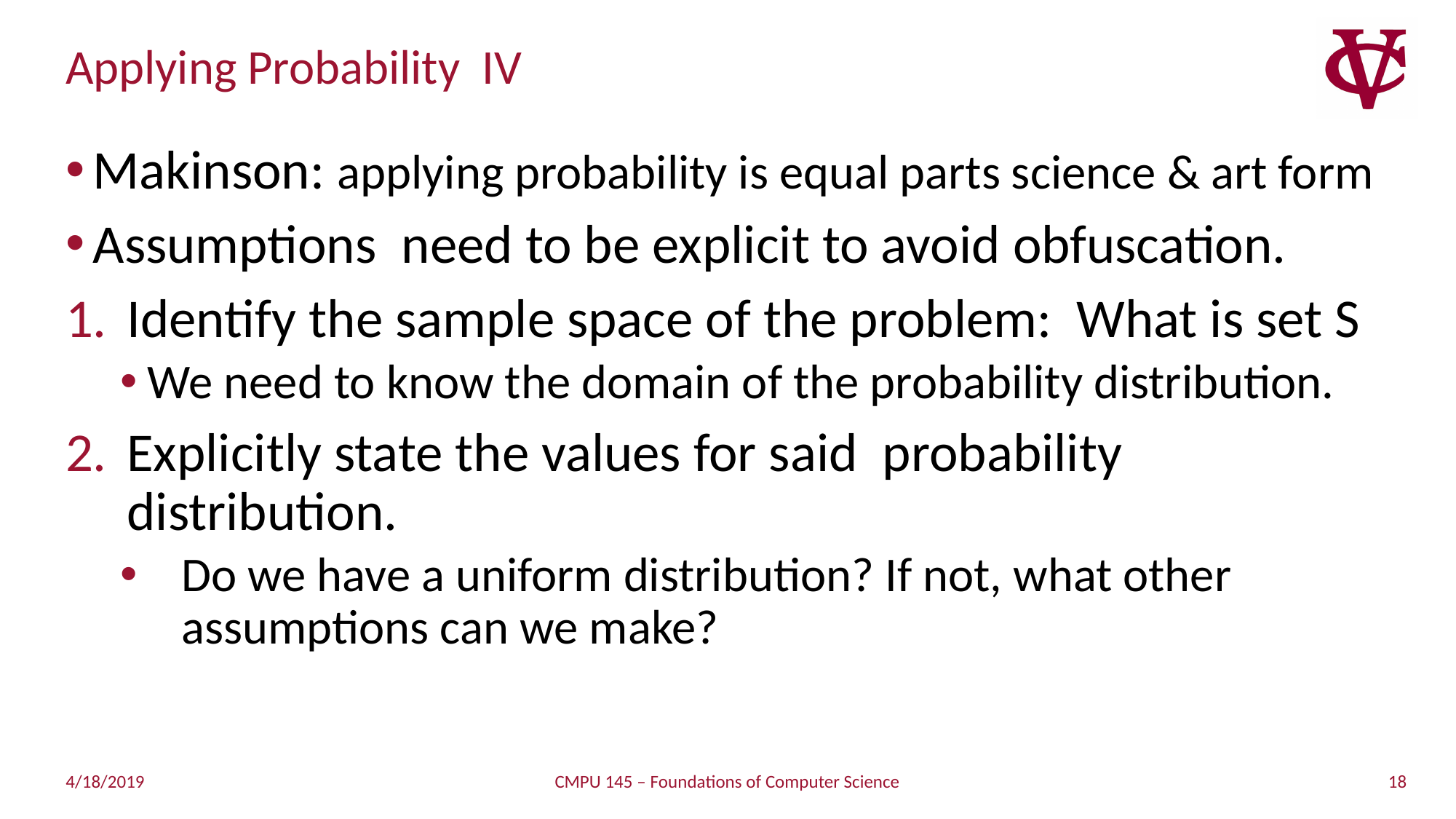

# Applying Probability  IV
Makinson: applying probability is equal parts science & art form
Assumptions  need to be explicit to avoid obfuscation.
Identify the sample space of the problem:  What is set S
We need to know the domain of the probability distribution.
Explicitly state the values for said  probability distribution.
Do we have a uniform distribution? If not, what other assumptions can we make?
18
4/18/2019
CMPU 145 – Foundations of Computer Science